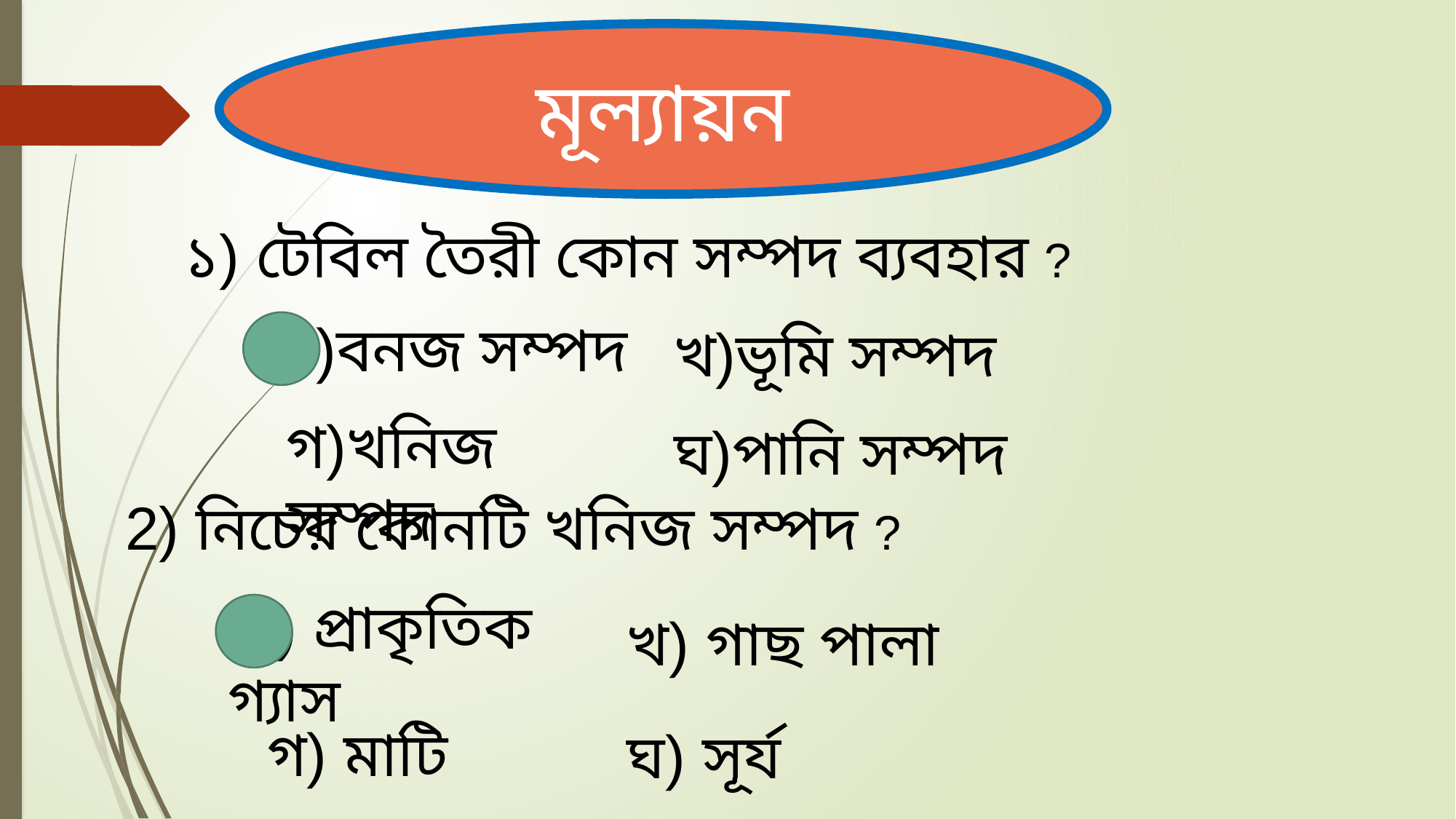

মূল্যায়ন
১) টেবিল তৈরী কোন সম্পদ ব্যবহার ?
ক)বনজ সম্পদ
খ)ভূমি সম্পদ

গ)খনিজ সম্পদ
ঘ)পানি সম্পদ
2) নিচের কোনটি খনিজ সম্পদ ?
ক) প্রাকৃতিক গ্যাস

খ) গাছ পালা
গ) মাটি
ঘ) সূর্য